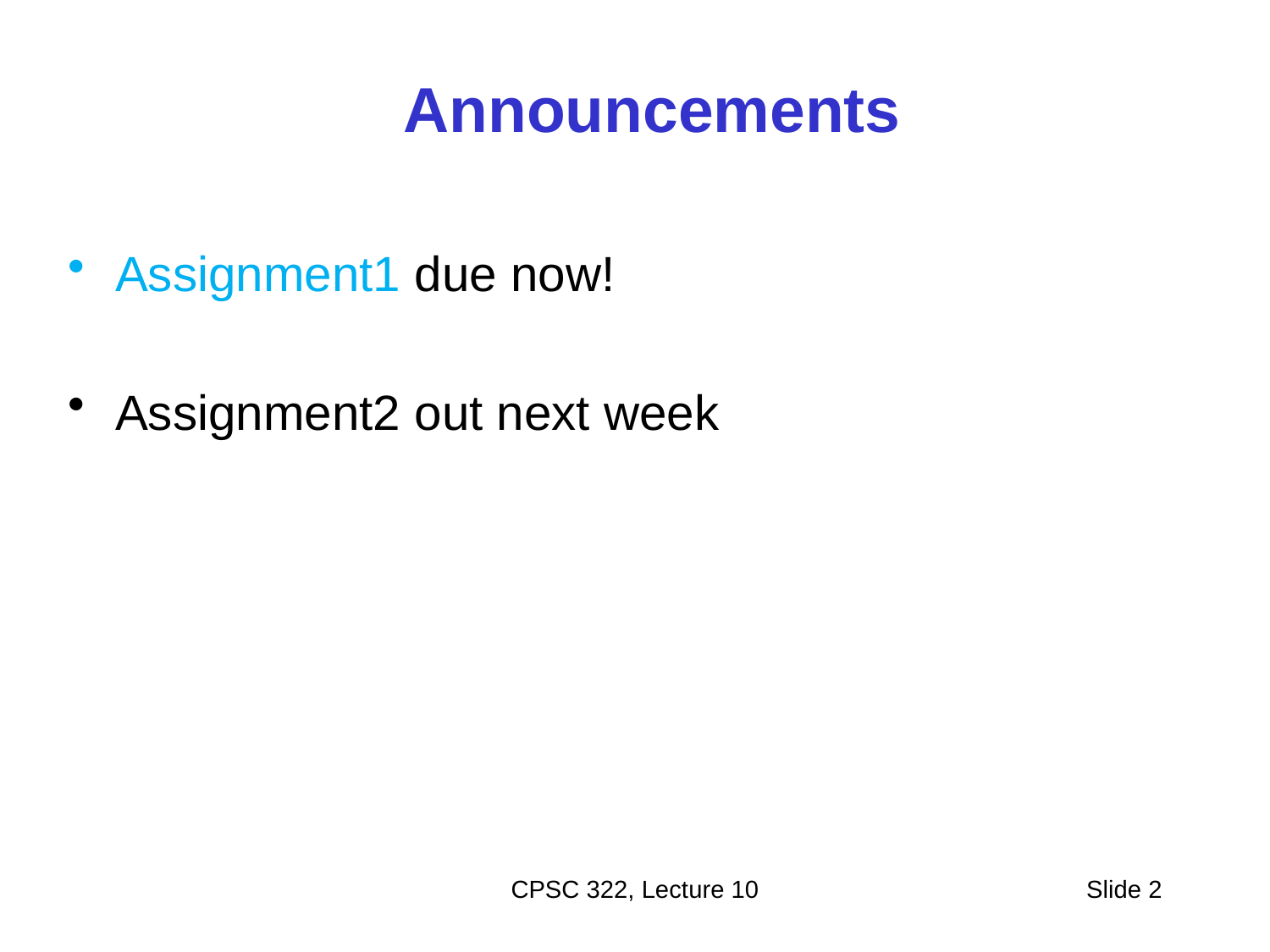

# Announcements
Assignment1 due now!

Assignment2 out next week

CPSC 322, Lecture 10
Slide 2